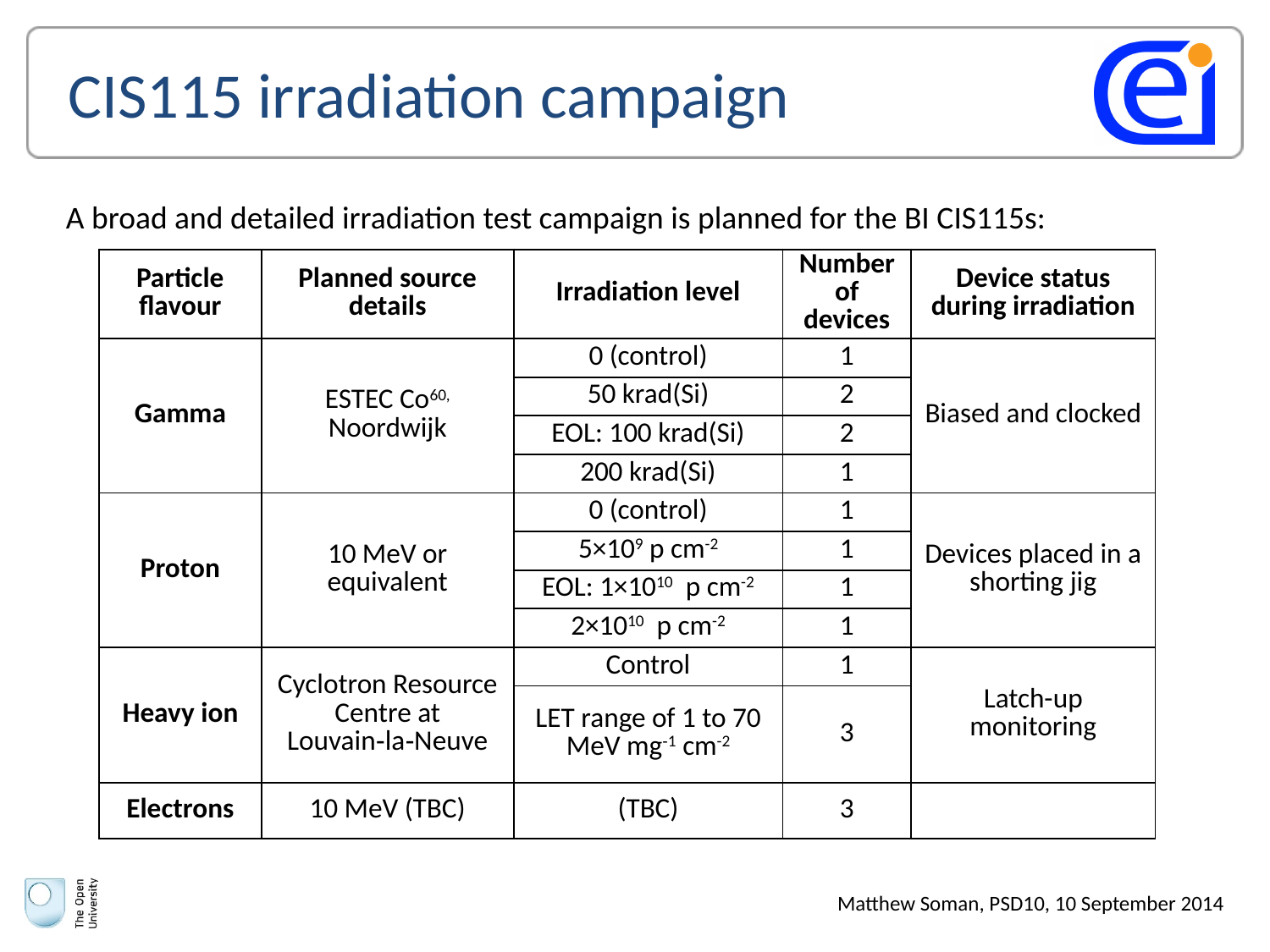

CIS115 irradiation campaign
A broad and detailed irradiation test campaign is planned for the BI CIS115s:
| Particle flavour | Planned source details | Irradiation level | Number of devices | Device status during irradiation |
| --- | --- | --- | --- | --- |
| Gamma | ESTEC Co60, Noordwijk | 0 (control) | 1 | Biased and clocked |
|  |  | 50 krad(Si) | 2 |  |
|  |  | EOL: 100 krad(Si) | 2 |  |
|  |  | 200 krad(Si) | 1 |  |
| Proton | 10 MeV or equivalent | 0 (control) | 1 | Devices placed in a shorting jig |
|  |  | 5×109 p cm-2 | 1 |  |
|  |  | EOL: 1×1010  p cm-2 | 1 |  |
|  |  | 2×1010  p cm-2 | 1 |  |
| Heavy ion | Cyclotron Resource Centre at Louvain‑la‑Neuve | Control | 1 | Latch-up monitoring |
|  |  | LET range of 1 to 70 MeV mg‑1 cm-2 | 3 |  |
| Electrons | 10 MeV (TBC) | (TBC) | 3 |  |